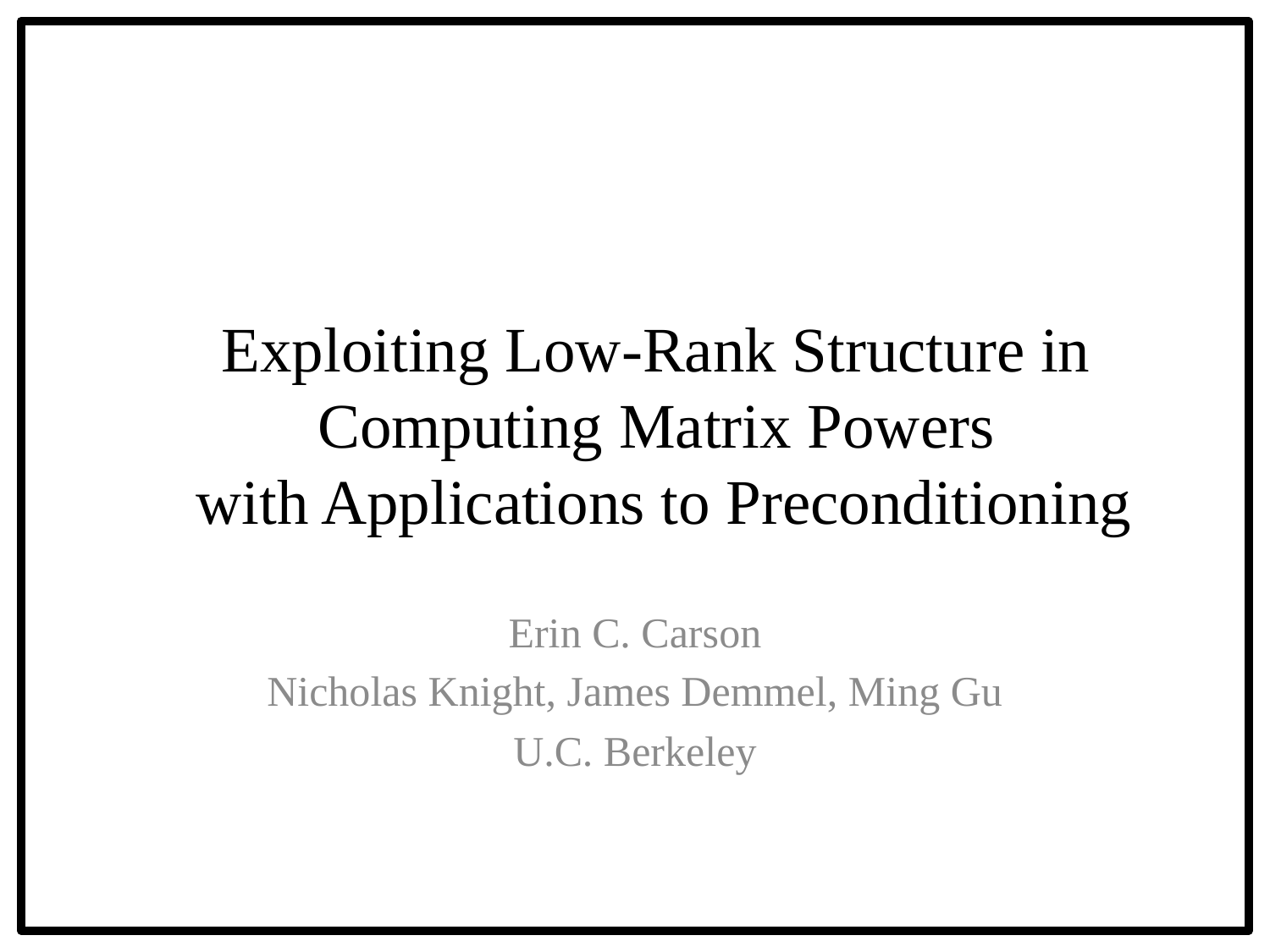

# Exploiting Low-Rank Structure in Computing Matrix Powers with Applications to Preconditioning

Erin C. Carson
Nicholas Knight, James Demmel, Ming Gu
U.C. Berkeley